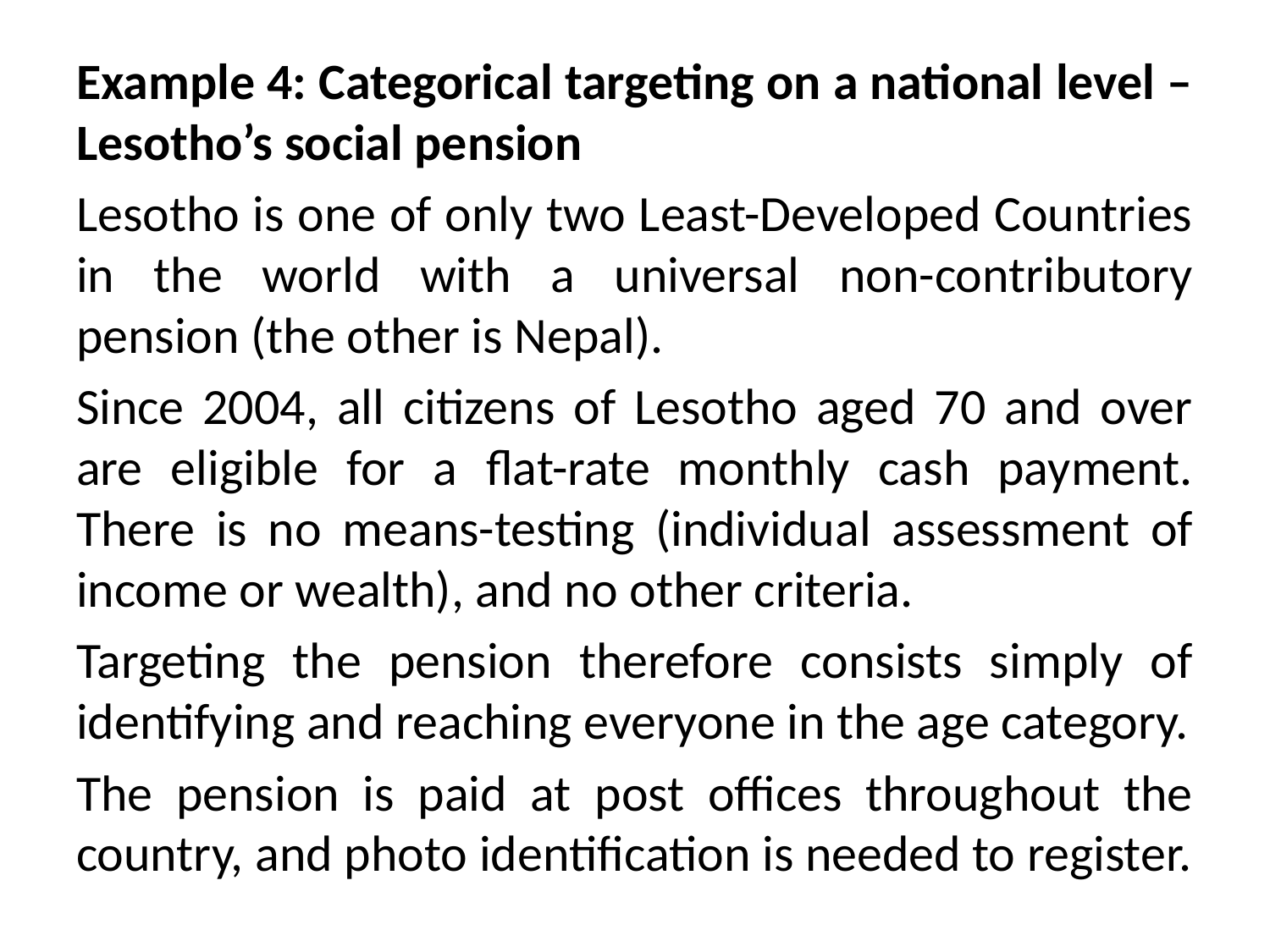

Example 4: Categorical targeting on a national level – Lesotho’s social pension
Lesotho is one of only two Least-Developed Countries in the world with a universal non-contributory pension (the other is Nepal).
Since 2004, all citizens of Lesotho aged 70 and over are eligible for a flat-rate monthly cash payment. There is no means-testing (individual assessment of income or wealth), and no other criteria.
Targeting the pension therefore consists simply of identifying and reaching everyone in the age category.
The pension is paid at post offices throughout the country, and photo identification is needed to register.